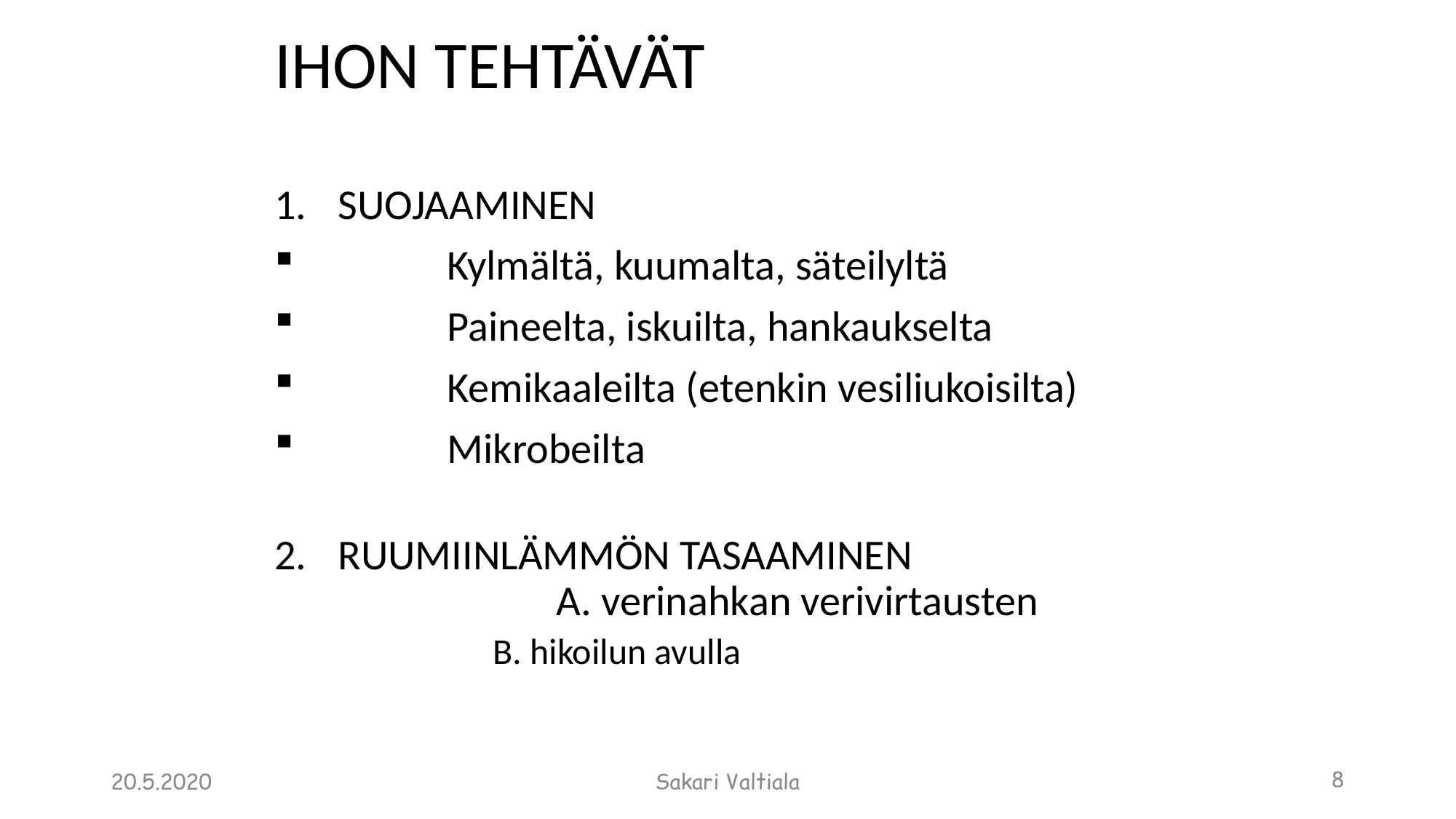

# IHON TEHTÄVÄT
SUOJAAMINEN
	Kylmältä, kuumalta, säteilyltä
	Paineelta, iskuilta, hankaukselta
	Kemikaaleilta (etenkin vesiliukoisilta)
	Mikrobeilta

RUUMIINLÄMMÖN TASAAMINEN
			A. verinahkan verivirtausten
		B. hikoilun avulla
20.5.2020
Sakari Valtiala
8